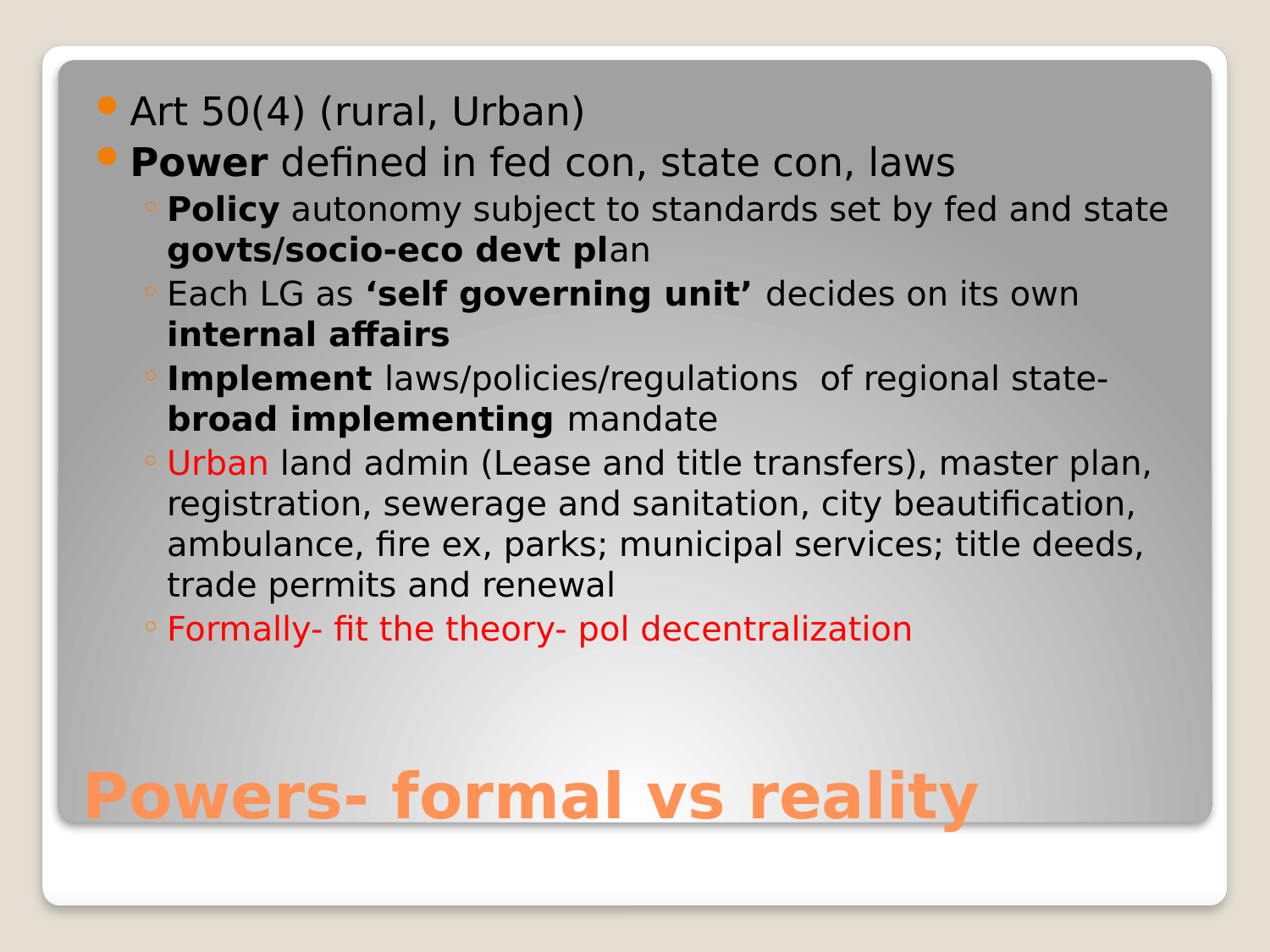

Art 50(4) (rural, Urban)
Power defined in fed con, state con, laws
Policy autonomy subject to standards set by fed and state govts/socio-eco devt plan
Each LG as ‘self governing unit’ decides on its own internal affairs
Implement laws/policies/regulations  of regional state- broad implementing mandate
Urban land admin (Lease and title transfers), master plan, registration, sewerage and sanitation, city beautification, ambulance, fire ex, parks; municipal services; title deeds, trade permits and renewal
Formally- fit the theory- pol decentralization
# Powers- formal vs reality